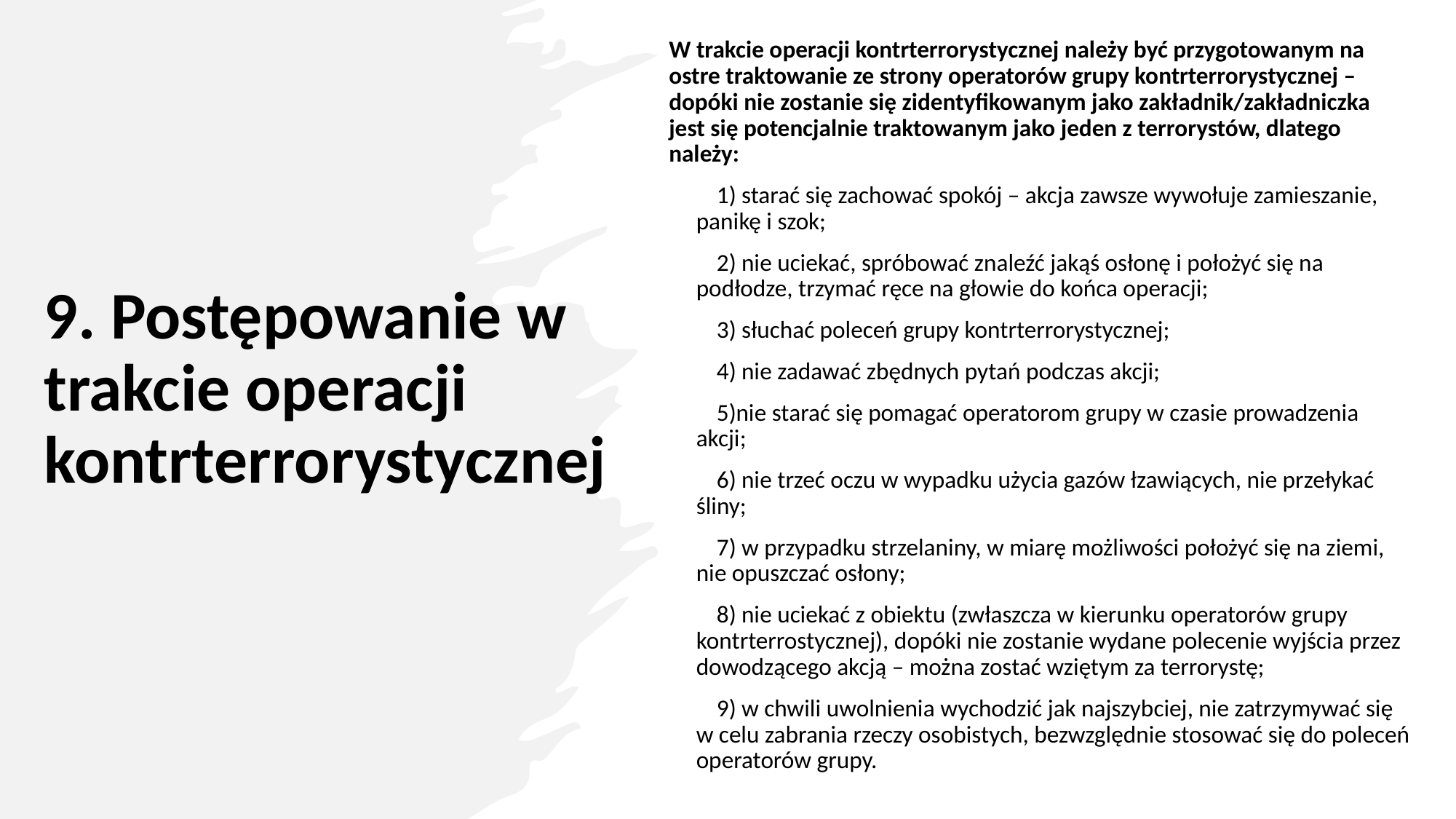

W trakcie operacji kontrterrorystycznej należy być przygotowanym na ostre traktowanie ze strony operatorów grupy kontrterrorystycznej – dopóki nie zostanie się zidentyfikowanym jako zakładnik/zakładniczka jest się potencjalnie traktowanym jako jeden z terrorystów, dlatego należy:
 starać się zachować spokój – akcja zawsze wywołuje zamieszanie, panikę i szok;
 nie uciekać, spróbować znaleźć jakąś osłonę i położyć się na podłodze, trzymać ręce na głowie do końca operacji;
 słuchać poleceń grupy kontrterrorystycznej;
 nie zadawać zbędnych pytań podczas akcji;
nie starać się pomagać operatorom grupy w czasie prowadzenia akcji;
 nie trzeć oczu w wypadku użycia gazów łzawiących, nie przełykać śliny;
 w przypadku strzelaniny, w miarę możliwości położyć się na ziemi, nie opuszczać osłony;
 nie uciekać z obiektu (zwłaszcza w kierunku operatorów grupy kontrterrostycznej), dopóki nie zostanie wydane polecenie wyjścia przez dowodzącego akcją – można zostać wziętym za terrorystę;
 w chwili uwolnienia wychodzić jak najszybciej, nie zatrzymywać się w celu zabrania rzeczy osobistych, bezwzględnie stosować się do poleceń operatorów grupy.
# 9. Postępowanie w trakcie operacji kontrterrorystycznej